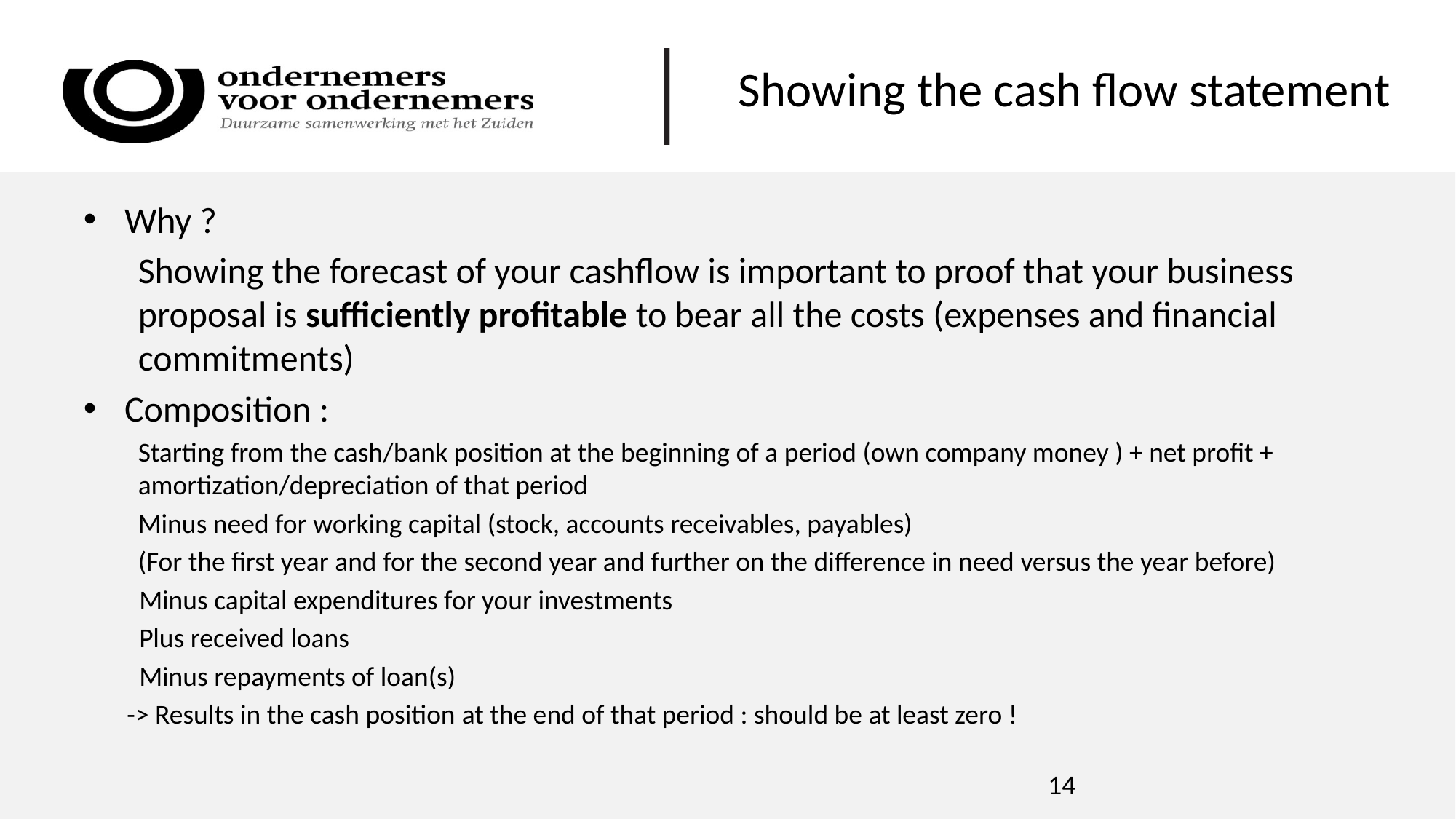

Showing the cash flow statement
Why ?
Showing the forecast of your cashflow is important to proof that your business proposal is sufficiently profitable to bear all the costs (expenses and financial commitments)
Composition :
Starting from the cash/bank position at the beginning of a period (own company money ) + net profit + amortization/depreciation of that period
Minus need for working capital (stock, accounts receivables, payables)
(For the first year and for the second year and further on the difference in need versus the year before)
         Minus capital expenditures for your investments
         Plus received loans
         Minus repayments of loan(s)
       -> Results in the cash position at the end of that period : should be at least zero !

14